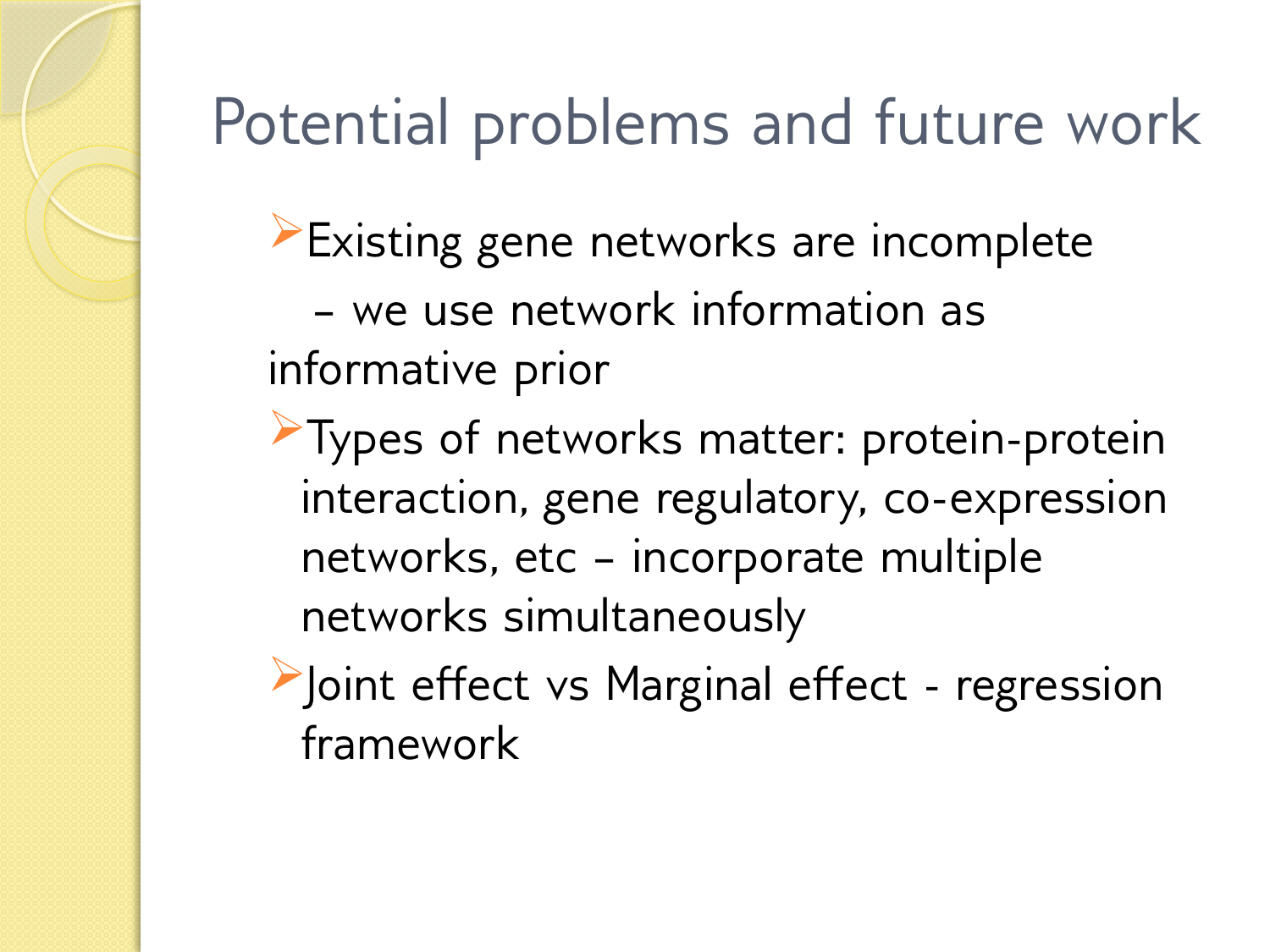

# Potential problems and future work
Existing gene networks are incomplete
   – we use network information as informative prior
Types of networks matter: protein-protein interaction, gene regulatory, co-expression networks, etc – incorporate multiple networks simultaneously
Joint effect vs Marginal effect - regression framework